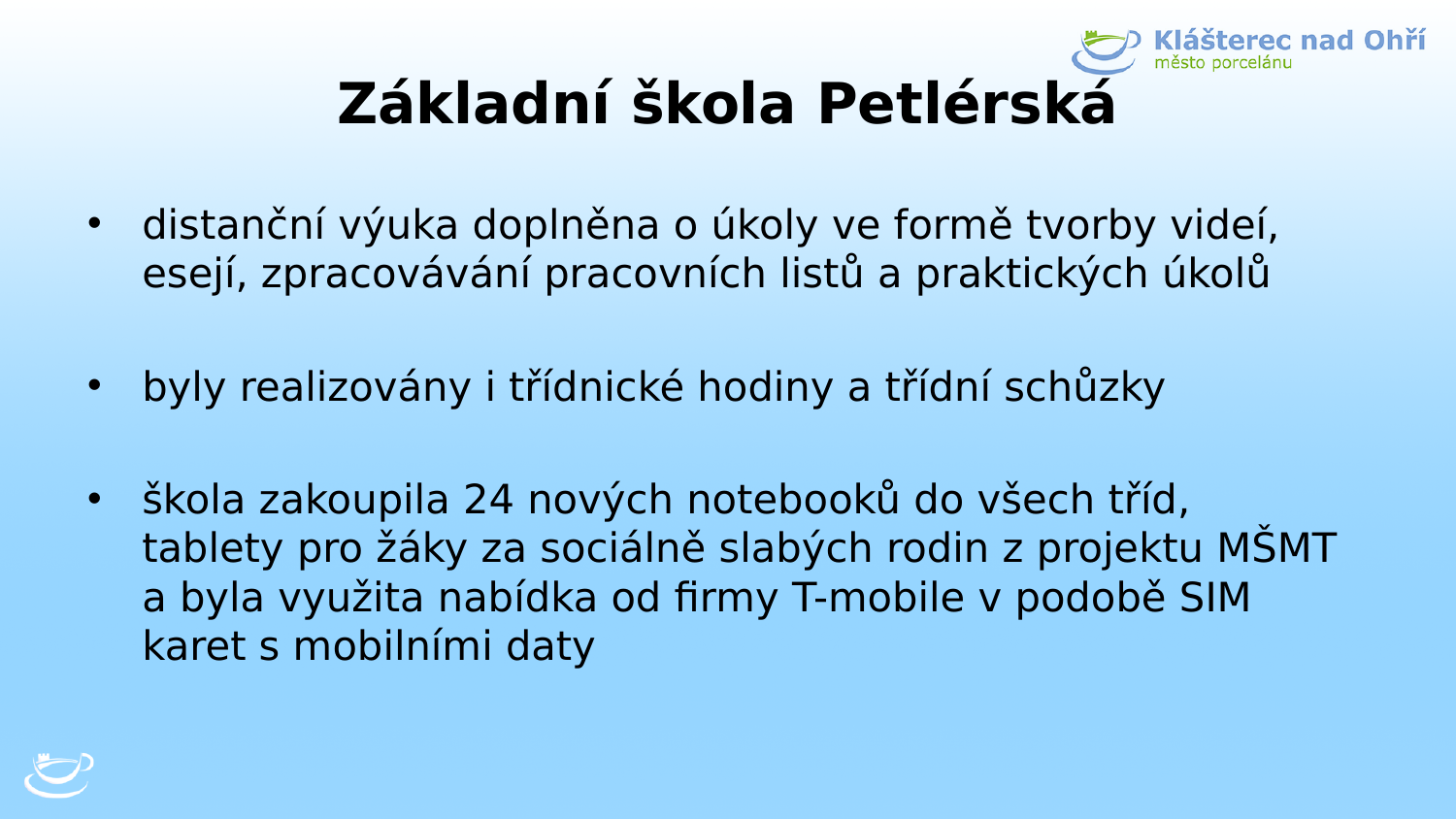

# Základní škola Petlérská
distanční výuka doplněna o úkoly ve formě tvorby videí, esejí, zpracovávání pracovních listů a praktických úkolů

byly realizovány i třídnické hodiny a třídní schůzky

škola zakoupila 24 nových notebooků do všech tříd, tablety pro žáky za sociálně slabých rodin z projektu MŠMT a byla využita nabídka od firmy T-mobile v podobě SIM karet s mobilními daty